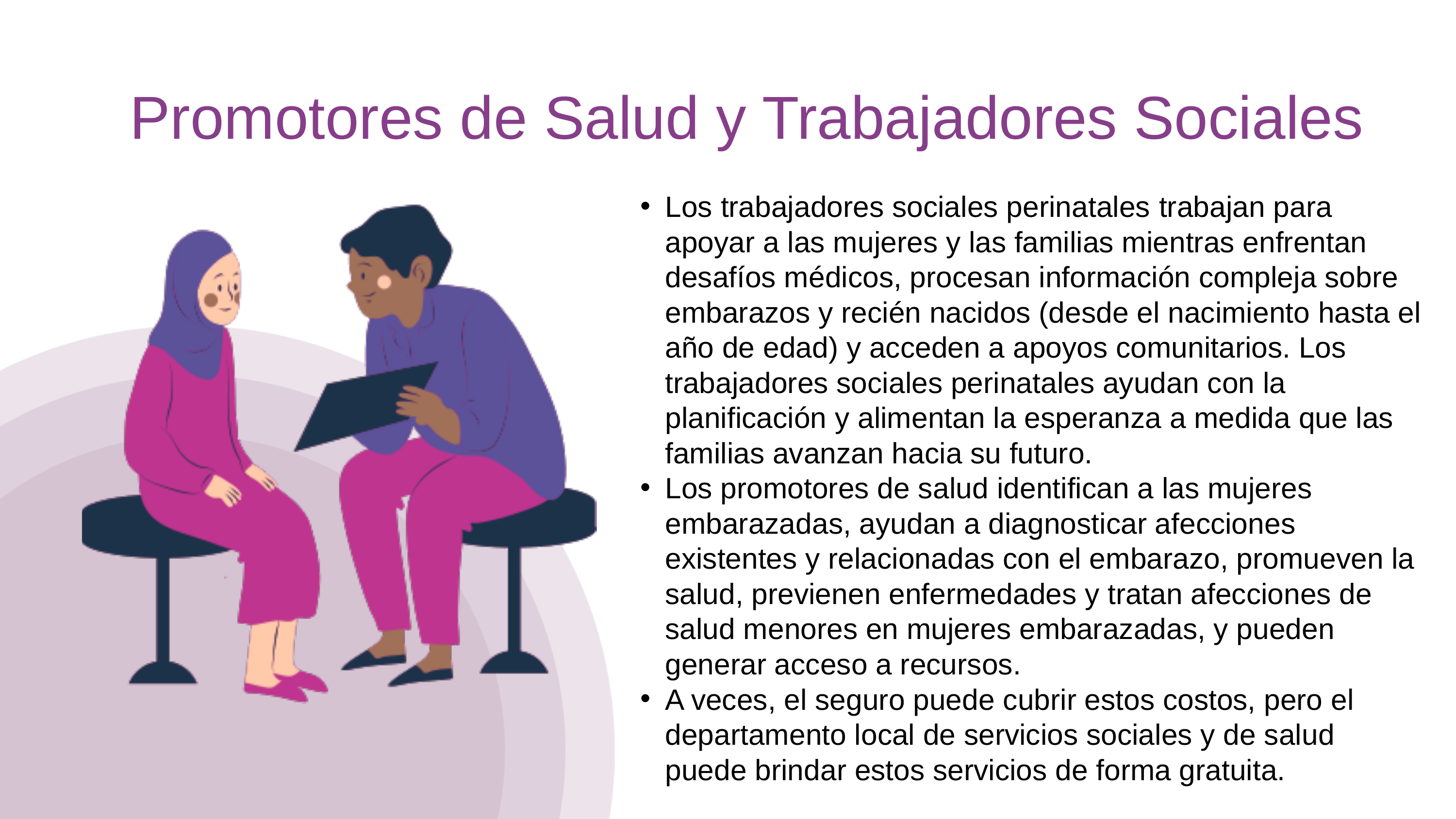

Promotores de Salud y Trabajadores Sociales
Los trabajadores sociales perinatales trabajan para apoyar a las mujeres y las familias mientras enfrentan desafíos médicos, procesan información compleja sobre embarazos y recién nacidos (desde el nacimiento hasta el año de edad) y acceden a apoyos comunitarios. Los trabajadores sociales perinatales ayudan con la planificación y alimentan la esperanza a medida que las familias avanzan hacia su futuro.
Los promotores de salud identifican a las mujeres embarazadas, ayudan a diagnosticar afecciones existentes y relacionadas con el embarazo, promueven la salud, previenen enfermedades y tratan afecciones de salud menores en mujeres embarazadas, y pueden generar acceso a recursos.
A veces, el seguro puede cubrir estos costos, pero el departamento local de servicios sociales y de salud puede brindar estos servicios de forma gratuita.